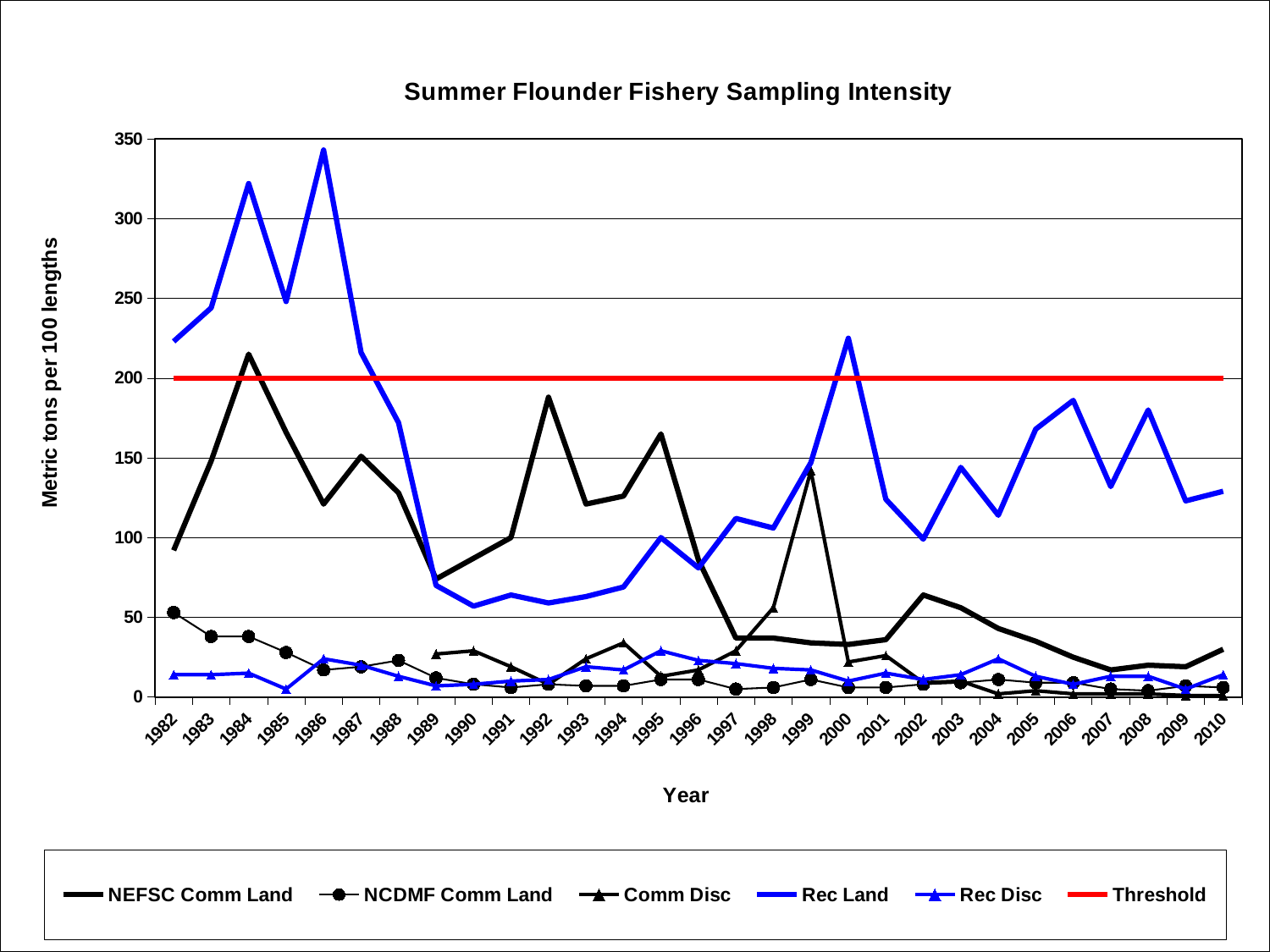

### Chart: Summer Flounder Fishery Sampling Intensity

| Category | NEFSC Comm Land | NCDMF Comm Land | Comm Disc | Rec Land | Rec Disc | Threshold |
|---|---|---|---|---|---|---|
| 1982 | 92.0 | 53.0 | None | 223.0 | 14.0 | 200.0 |
| 1983 | 148.0 | 38.0 | None | 244.0 | 14.0 | 200.0 |
| 1984 | 215.0 | 38.0 | None | 322.0 | 15.0 | 200.0 |
| 1985 | 166.0 | 28.0 | None | 248.0 | 5.0 | 200.0 |
| 1986 | 121.0 | 17.0 | None | 343.0 | 24.0 | 200.0 |
| 1987 | 151.0 | 19.0 | None | 216.0 | 20.0 | 200.0 |
| 1988 | 128.0 | 23.0 | None | 172.0 | 13.0 | 200.0 |
| 1989 | 74.0 | 12.0 | 27.0 | 70.0 | 7.0 | 200.0 |
| 1990 | 87.0 | 8.0 | 29.0 | 57.0 | 8.0 | 200.0 |
| 1991 | 100.0 | 6.0 | 19.0 | 64.0 | 10.0 | 200.0 |
| 1992 | 188.0 | 8.0 | 8.0 | 59.0 | 11.0 | 200.0 |
| 1993 | 121.0 | 7.0 | 24.0 | 63.0 | 19.0 | 200.0 |
| 1994 | 126.0 | 7.0 | 34.0 | 69.0 | 17.0 | 200.0 |
| 1995 | 165.0 | 11.0 | 13.0 | 100.0 | 29.0 | 200.0 |
| 1996 | 86.0 | 11.0 | 17.0 | 81.0 | 23.0 | 200.0 |
| 1997 | 37.0 | 5.0 | 29.0 | 112.0 | 21.0 | 200.0 |
| 1998 | 37.0 | 6.0 | 56.0 | 106.0 | 18.0 | 200.0 |
| 1999 | 34.0 | 11.0 | 142.0 | 147.0 | 17.0 | 200.0 |
| 2000 | 33.0 | 6.0 | 22.0 | 225.0 | 10.0 | 200.0 |
| 2001 | 36.0 | 6.0 | 26.0 | 124.0 | 15.0 | 200.0 |
| 2002 | 64.0 | 8.0 | 9.0 | 99.0 | 11.0 | 200.0 |
| 2003 | 56.0 | 9.0 | 10.0 | 144.0 | 14.0 | 200.0 |
| 2004 | 43.0 | 11.0 | 2.0 | 114.0 | 24.0 | 200.0 |
| 2005 | 35.0 | 9.0 | 4.0 | 168.0 | 13.0 | 200.0 |
| 2006 | 25.0 | 9.0 | 2.0 | 186.0 | 8.0 | 200.0 |
| 2007 | 17.0 | 5.0 | 2.0 | 132.0 | 13.0 | 200.0 |
| 2008 | 20.0 | 4.0 | 2.0 | 180.0 | 13.0 | 200.0 |
| 2009 | 19.0 | 7.0 | 1.0 | 123.0 | 5.0 | 200.0 |
| 2010 | 30.0 | 6.0 | 1.0 | 129.0 | 14.0 | 200.0 |